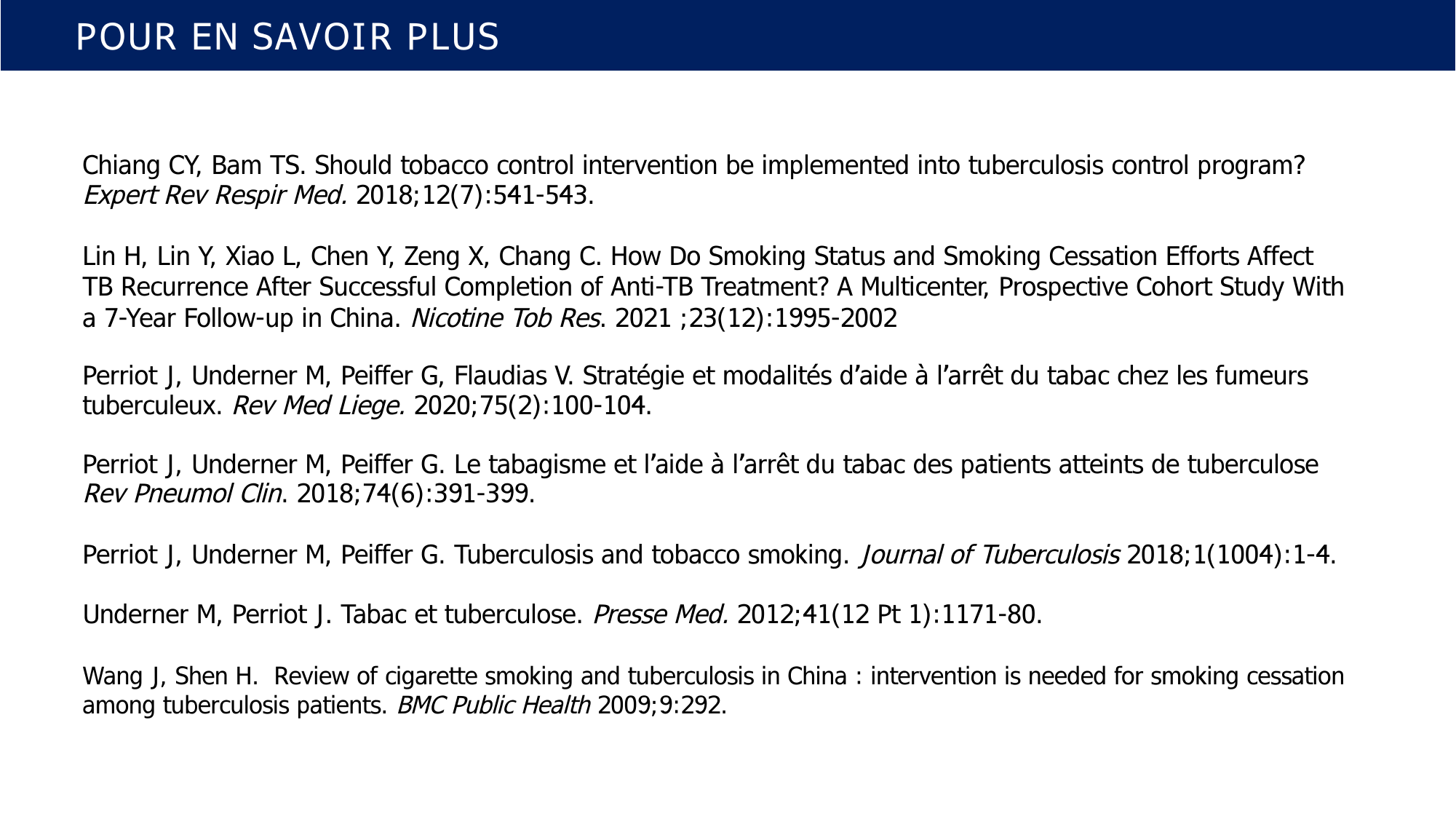

POUR EN SAVOIR PLUS

Chiang CY, Bam TS. Should tobacco control intervention be implemented into tuberculosis control program? Expert Rev Respir Med. 2018;12(7):541-543.

Lin H, Lin Y, Xiao L, Chen Y, Zeng X, Chang C. How Do Smoking Status and Smoking Cessation Efforts Affect TB Recurrence After Successful Completion of Anti-TB Treatment? A Multicenter, Prospective Cohort Study With a 7-Year Follow-up in China. Nicotine Tob Res. 2021 ;23(12):1995-2002

Perriot J, Underner M, Peiffer G, Flaudias V. Stratégie et modalités d’aide à l’arrêt du tabac chez les fumeurs tuberculeux. Rev Med Liege. 2020;75(2):100-104.

Perriot J, Underner M, Peiffer G. Le tabagisme et l’aide à l’arrêt du tabac des patients atteints de tuberculose
Rev Pneumol Clin. 2018;74(6):391-399.

Perriot J, Underner M, Peiffer G. Tuberculosis and tobacco smoking. Journal of Tuberculosis 2018;1(1004):1-4.

Underner M, Perriot J. Tabac et tuberculose. Presse Med. 2012;41(12 Pt 1):1171-80.

Wang J, Shen H.  Review of cigarette smoking and tuberculosis in China : intervention is needed for smoking cessation among tuberculosis patients. BMC Public Health 2009;9:292.